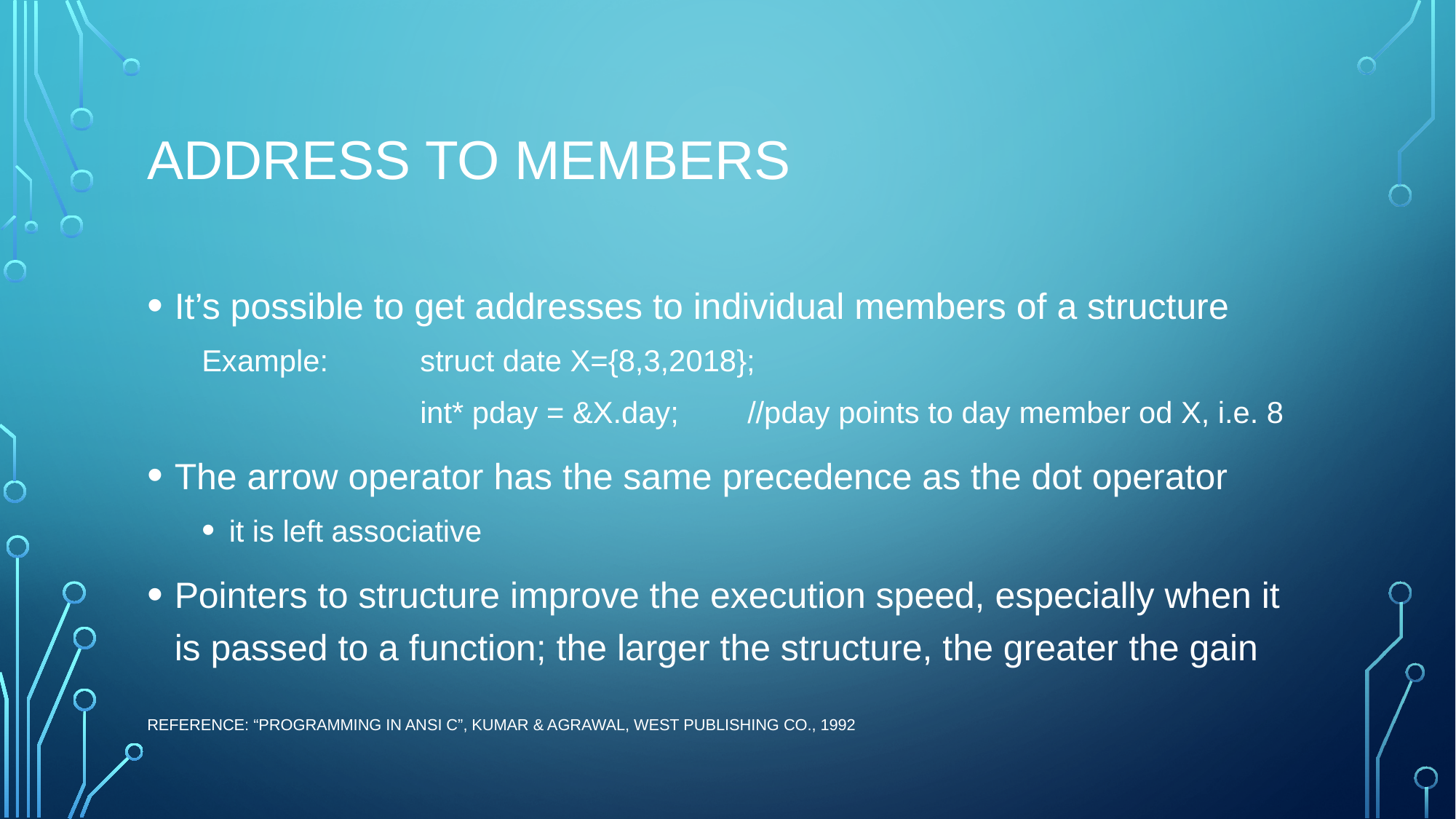

# address to members
It’s possible to get addresses to individual members of a structure
Example: 	struct date X={8,3,2018};
		int* pday = &X.day;	//pday points to day member od X, i.e. 8
The arrow operator has the same precedence as the dot operator
it is left associative
Pointers to structure improve the execution speed, especially when it is passed to a function; the larger the structure, the greater the gain
Reference: “Programming in ANSI C”, Kumar & Agrawal, West Publishing Co., 1992